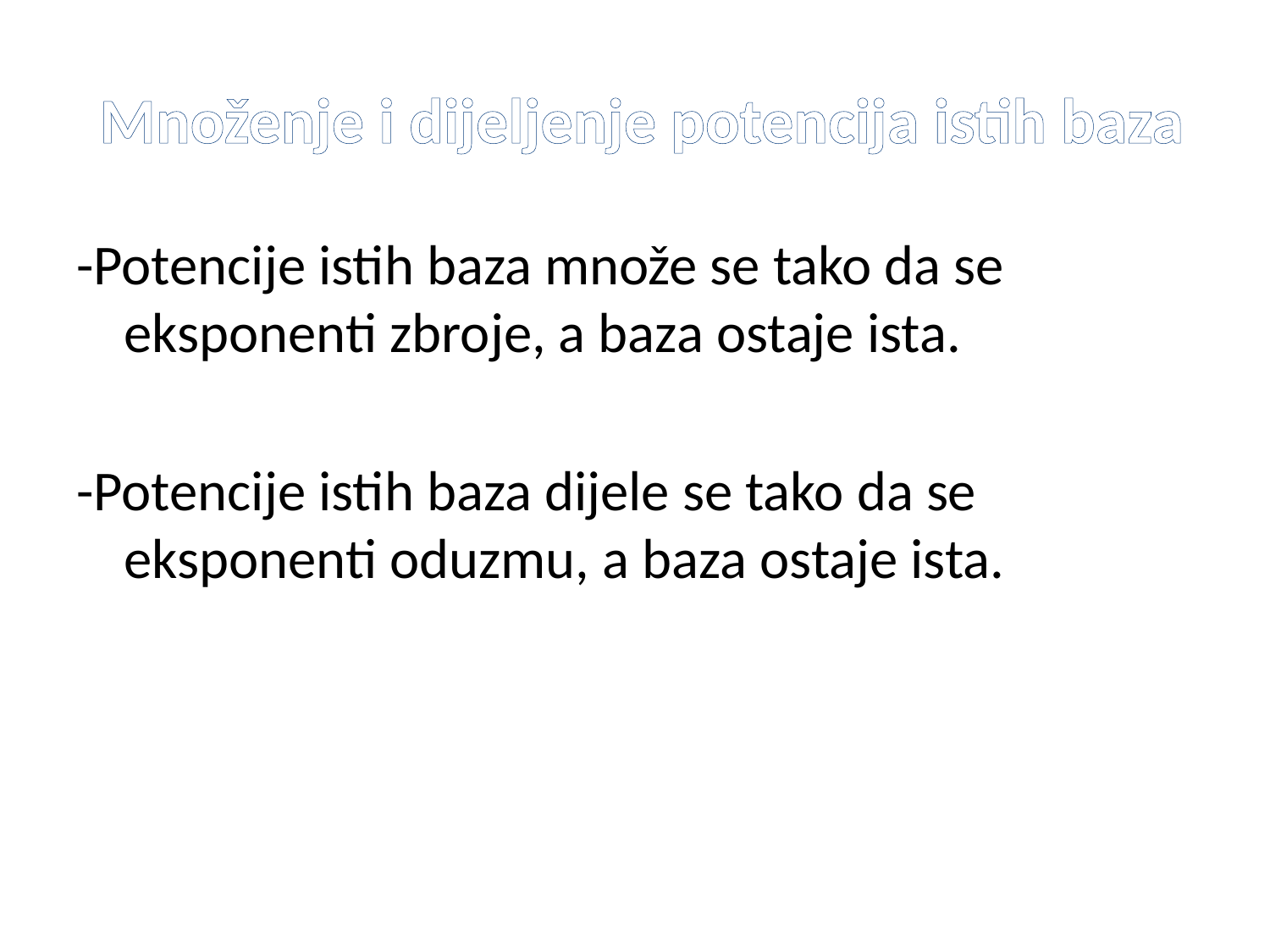

# Množenje i dijeljenje potencija istih baza
-Potencije istih baza množe se tako da se eksponenti zbroje, a baza ostaje ista.

-Potencije istih baza dijele se tako da se eksponenti oduzmu, a baza ostaje ista.